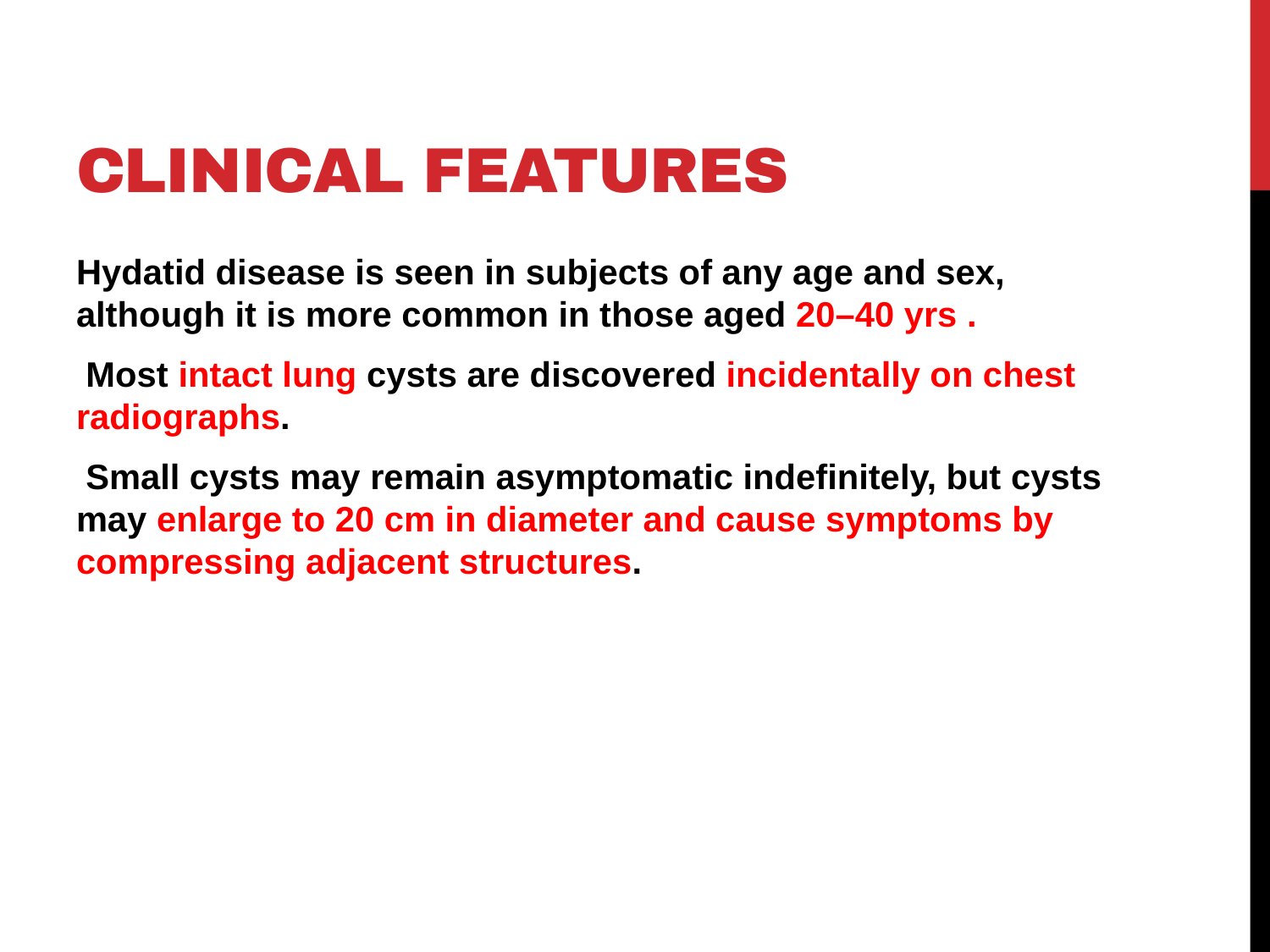

# Clinical features
Hydatid disease is seen in subjects of any age and sex, although it is more common in those aged 20–40 yrs .
 Most intact lung cysts are discovered incidentally on chest radiographs.
 Small cysts may remain asymptomatic indefinitely, but cysts may enlarge to 20 cm in diameter and cause symptoms by compressing adjacent structures.